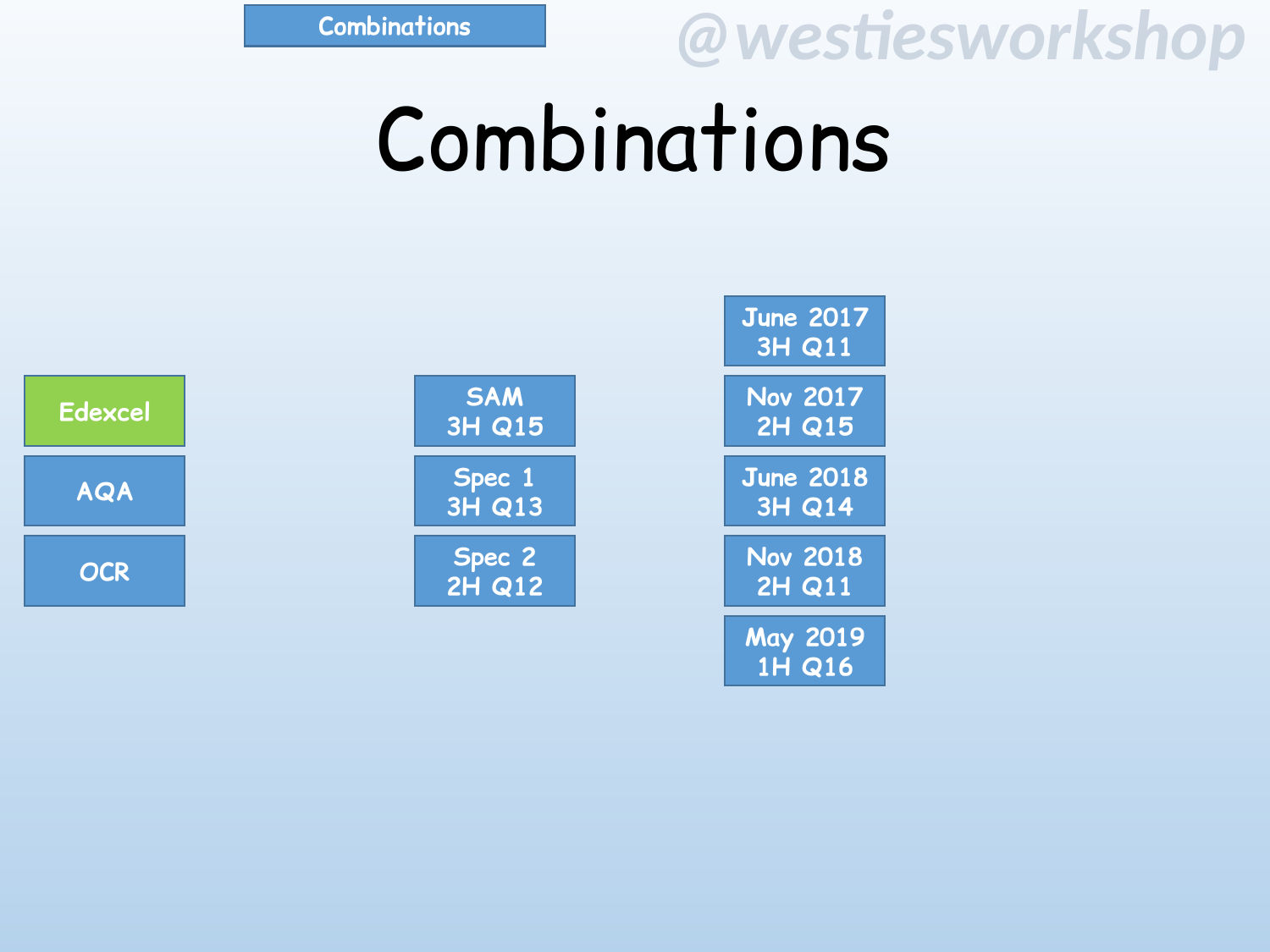

Combinations
# Combinations
June 2017
3H Q11
Nov 2017
2H Q15
SAM
3H Q15
Edexcel
June 2018
3H Q14
AQA
Spec 1
3H Q13
Nov 2018
2H Q11
OCR
Spec 2
2H Q12
May 2019
1H Q16